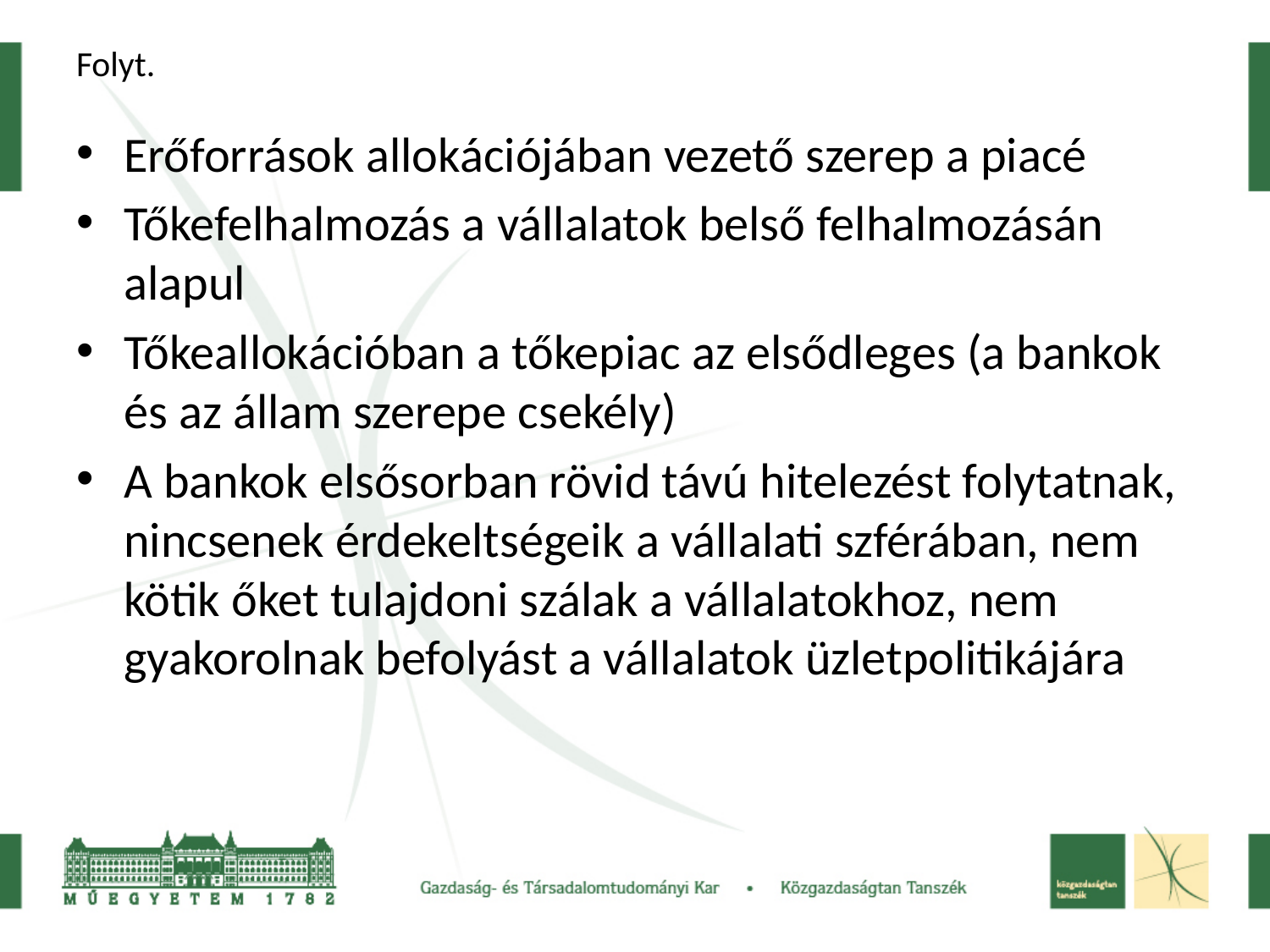

# Folyt.
Erőforrások allokációjában vezető szerep a piacé
Tőkefelhalmozás a vállalatok belső felhalmozásán alapul
Tőkeallokációban a tőkepiac az elsődleges (a bankok és az állam szerepe csekély)
A bankok elsősorban rövid távú hitelezést folytatnak, nincsenek érdekeltségeik a vállalati szférában, nem kötik őket tulajdoni szálak a vállalatokhoz, nem gyakorolnak befolyást a vállalatok üzletpolitikájára